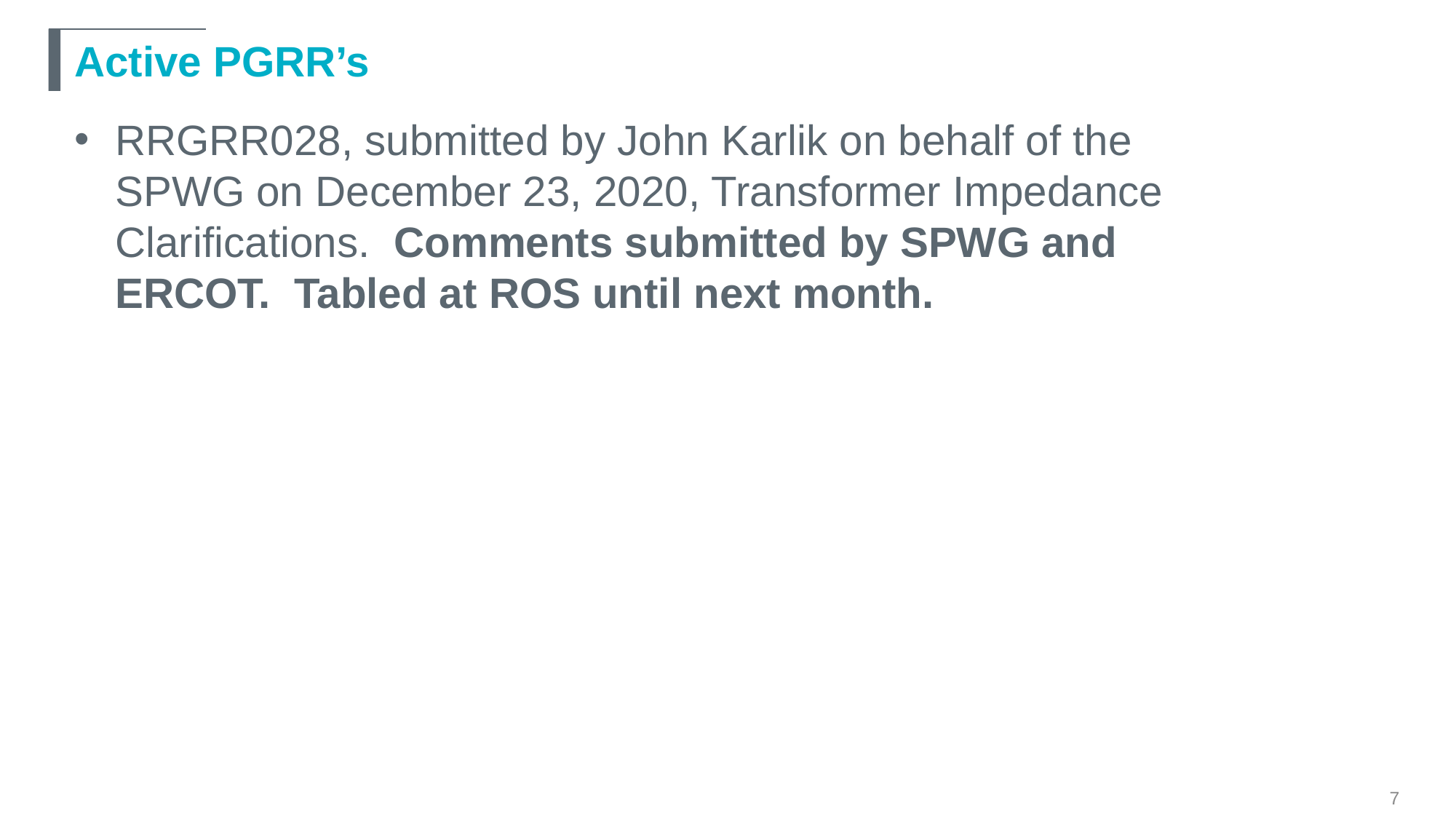

# Active PGRR’s
RRGRR028, submitted by John Karlik on behalf of the SPWG on December 23, 2020, Transformer Impedance Clarifications.  Comments submitted by SPWG and ERCOT.  Tabled at ROS until next month.
7